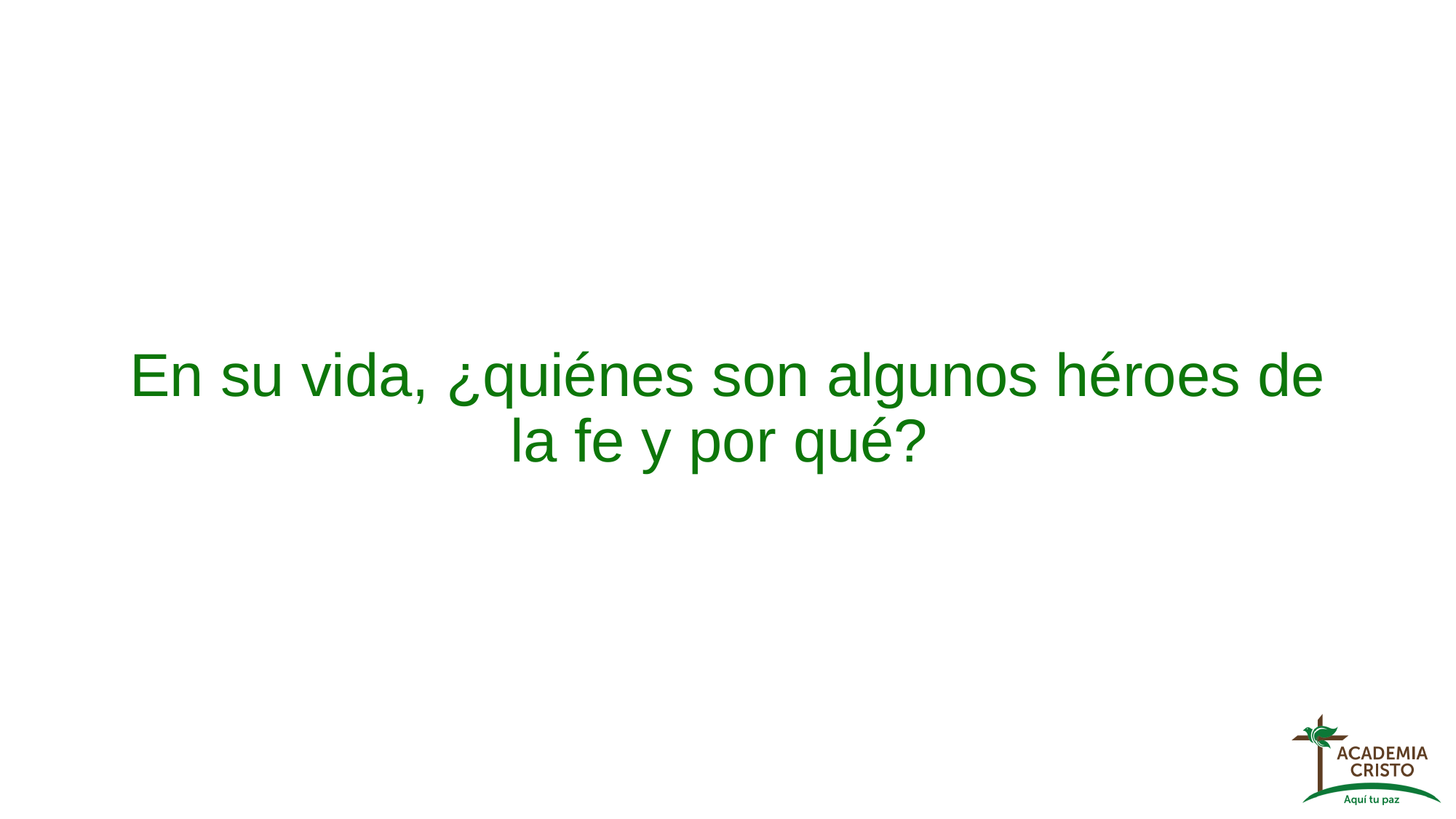

# En su vida, ¿quiénes son algunos héroes de la fe y por qué?